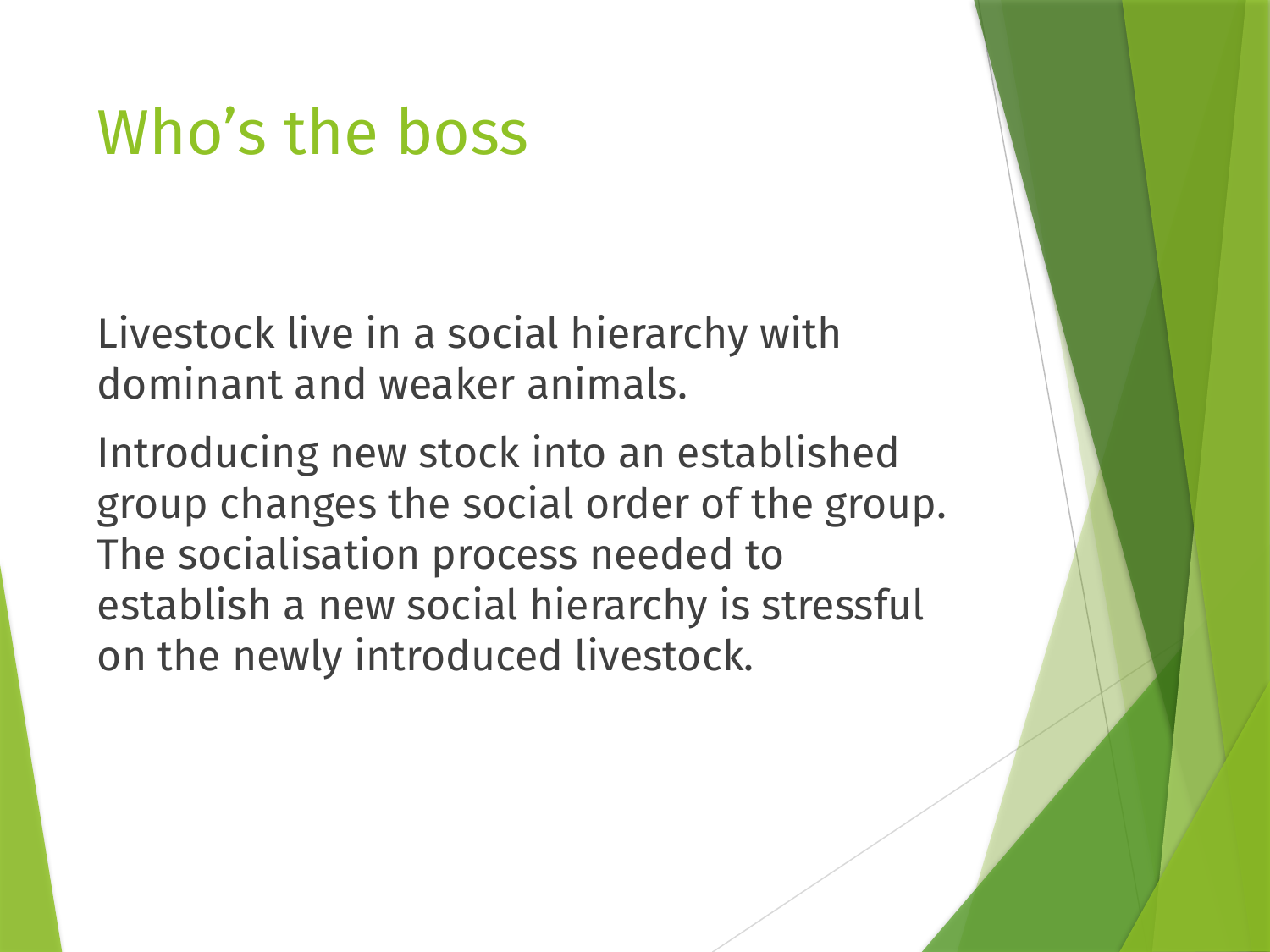

# Who’s the boss
Livestock live in a social hierarchy with dominant and weaker animals.
Introducing new stock into an established group changes the social order of the group. The socialisation process needed to establish a new social hierarchy is stressful on the newly introduced livestock.